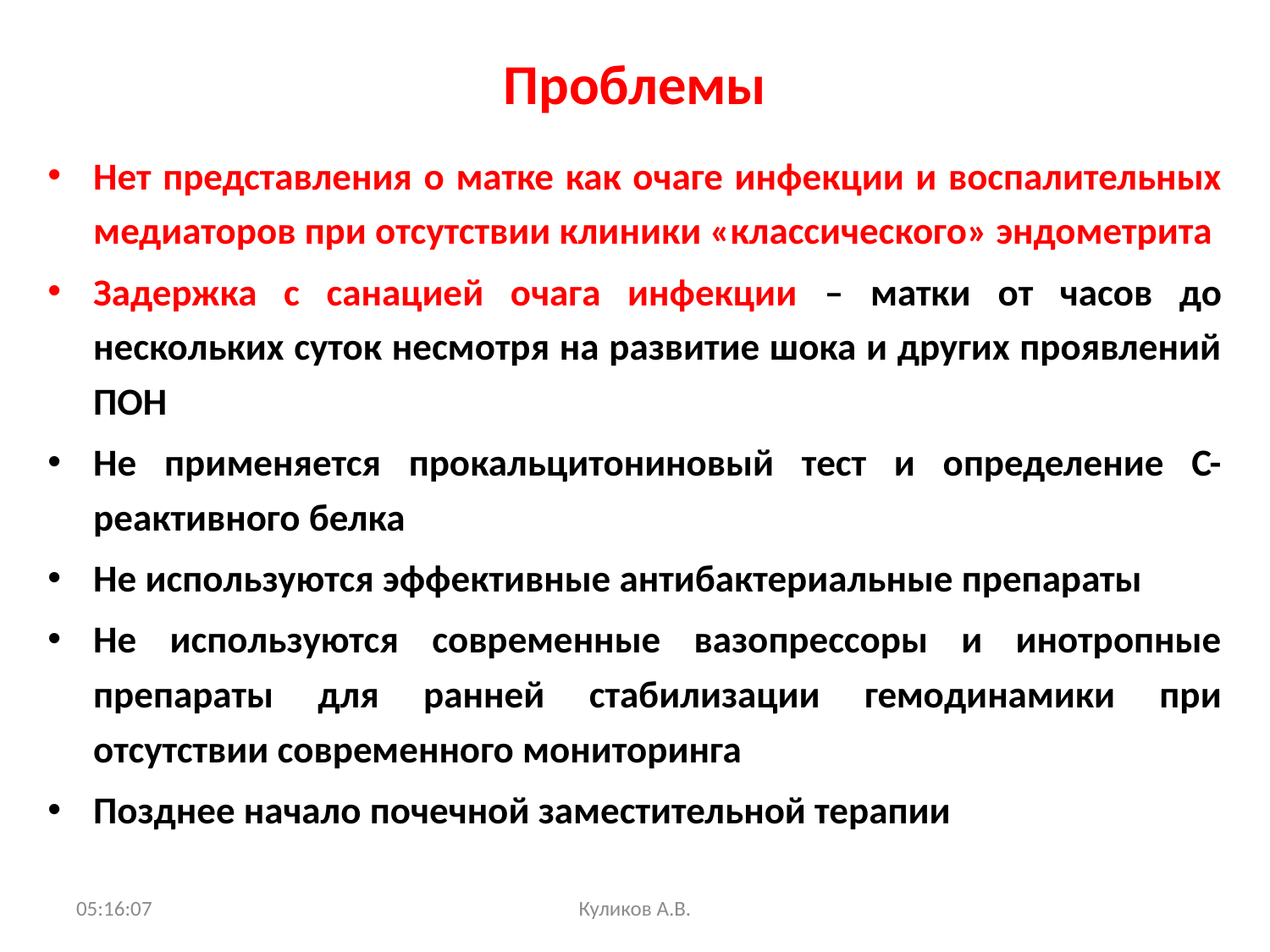

# Проблемы
Нет представления о матке как очаге инфекции и воспалительных медиаторов при отсутствии клиники «классического» эндометрита
Задержка с санацией очага инфекции – матки от часов до нескольких суток несмотря на развитие шока и других проявлений ПОН
Не применяется прокальцитониновый тест и определение С-реактивного белка
Не используются эффективные антибактериальные препараты
Не используются современные вазопрессоры и инотропные препараты для ранней стабилизации гемодинамики при отсутствии современного мониторинга
Позднее начало почечной заместительной терапии

05:16:07
Куликов А.В.